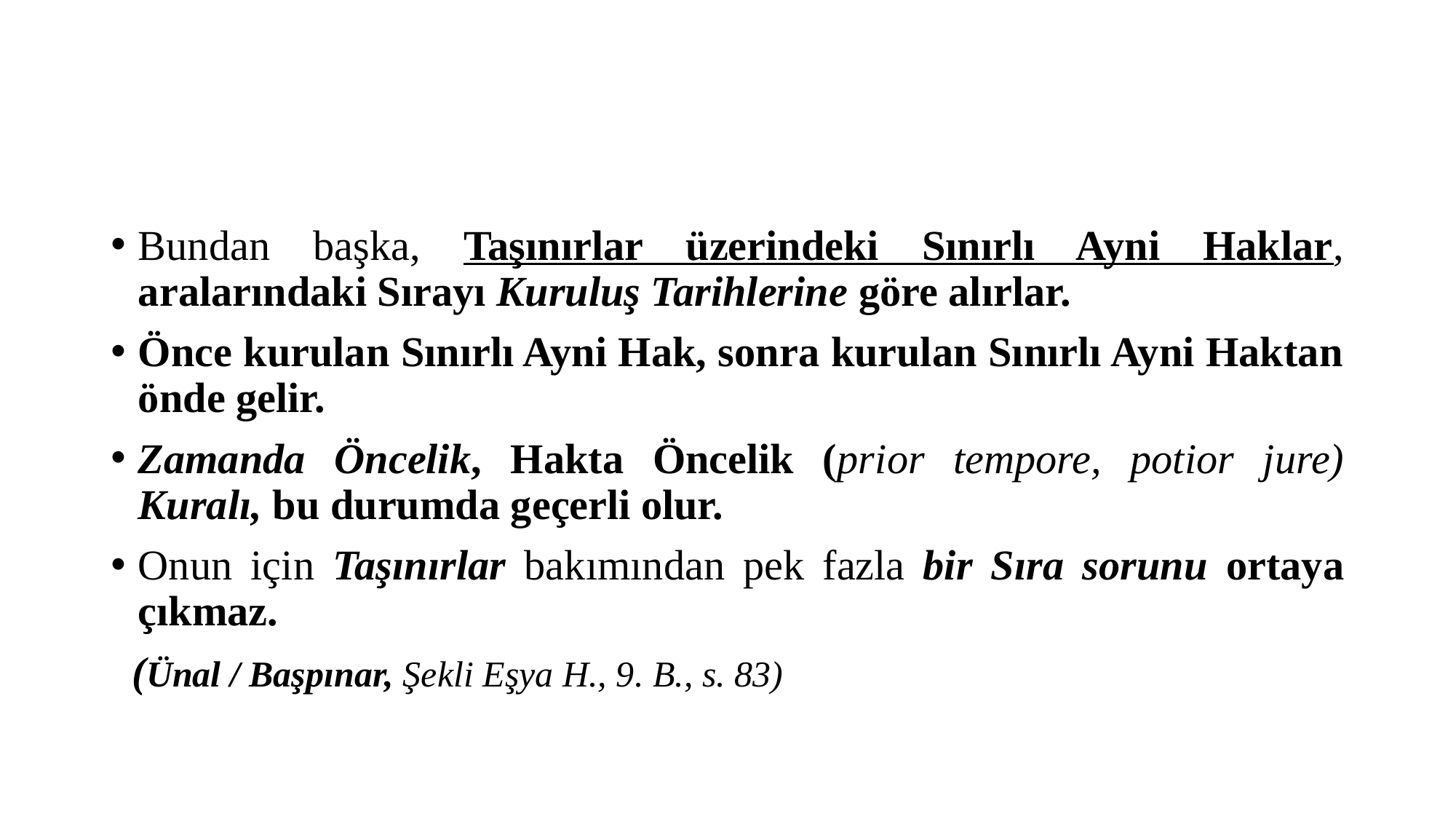

#
Bundan başka, Taşınırlar üzerindeki Sınırlı Ayni Haklar, aralarındaki Sırayı Kuruluş Tarihlerine göre alırlar.
Önce kurulan Sınırlı Ayni Hak, sonra kurulan Sınırlı Ayni Haktan önde gelir.
Zamanda Öncelik, Hakta Öncelik (prior tempore, potior jure) Kuralı, bu durumda geçerli olur.
Onun için Taşınırlar bakımından pek fazla bir Sıra sorunu ortaya çıkmaz.
  (Ünal / Başpınar, Şekli Eşya H., 9. B., s. 83)